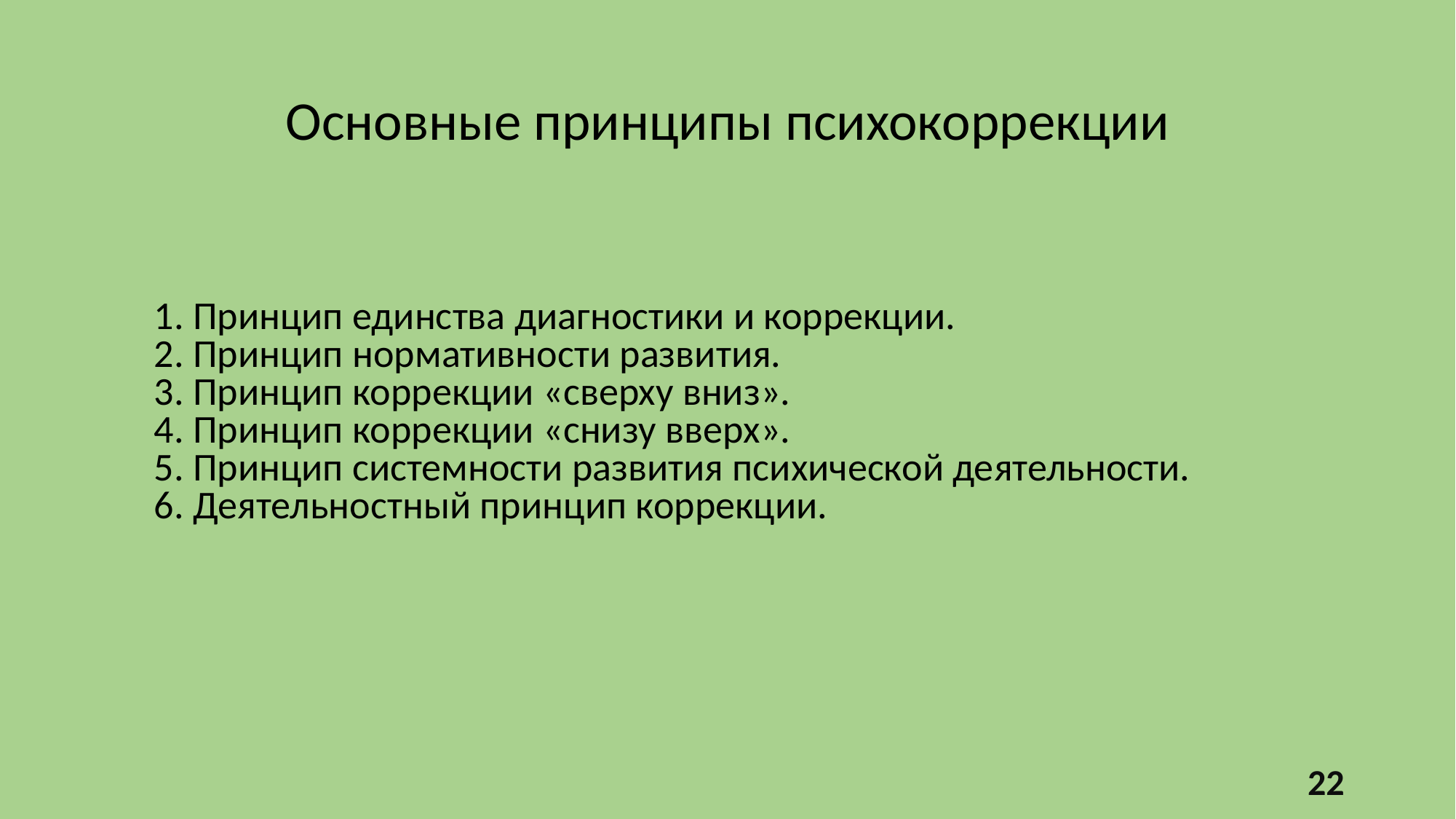

# Основные принципы психокоррекции

1. Принцип единства диагностики и коррекции.
2. Принцип нормативности развития.
3. Принцип коррекции «сверху вниз».
4. Принцип коррекции «снизу вверх».
5. Принцип системности развития психической деятельности.
6. Деятельностный принцип коррекции.

22